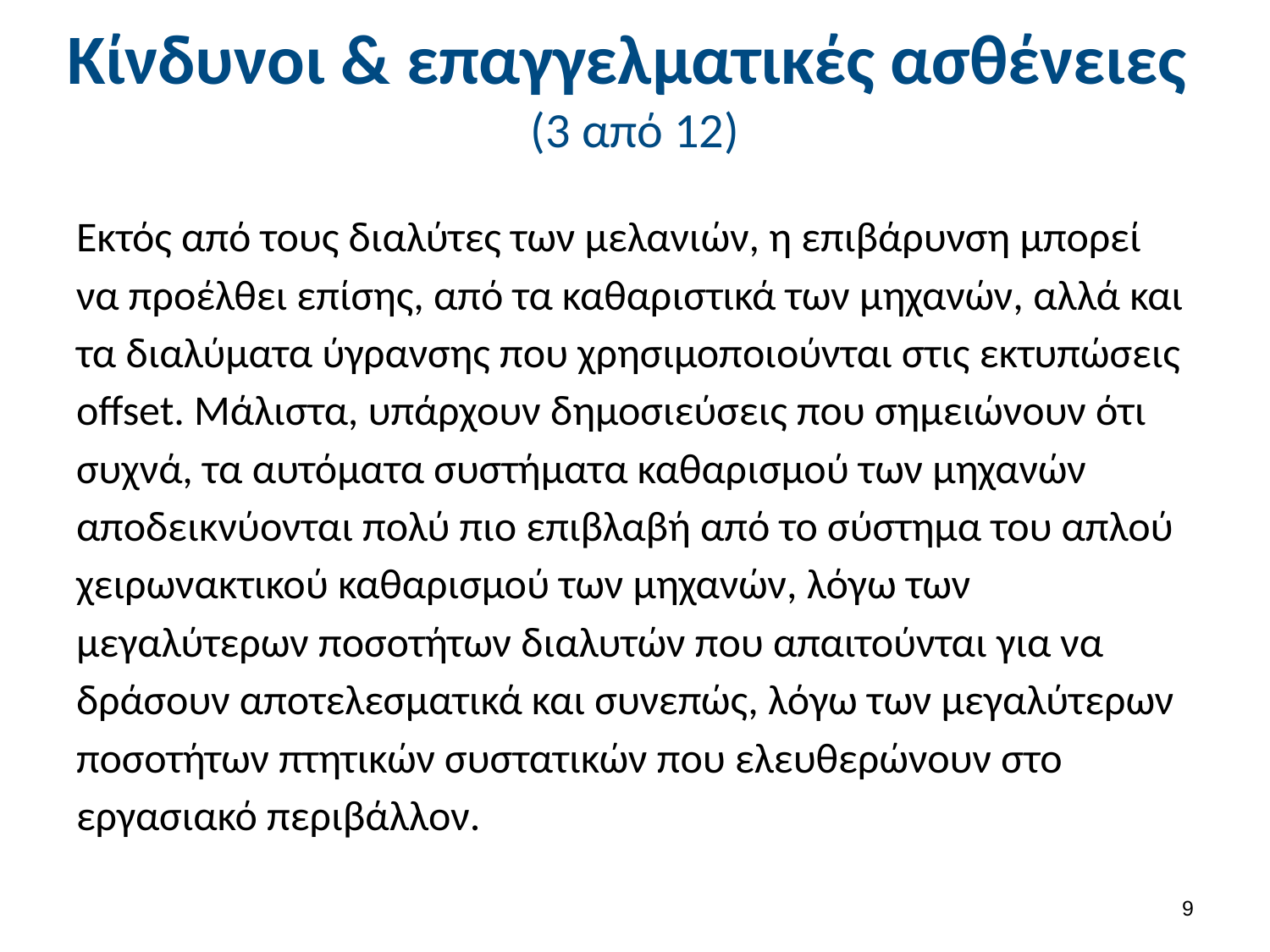

# Κίνδυνοι & επαγγελματικές ασθένειες (3 από 12)
Εκτός από τους διαλύτες των μελανιών, η επιβάρυνση μπορεί να προέλθει επίσης, από τα καθαριστικά των μηχανών, αλλά και τα διαλύματα ύγρανσης που χρησιμοποιούνται στις εκτυπώσεις offset. Μάλιστα, υπάρχουν δημοσιεύσεις που σημειώνουν ότι συχνά, τα αυτόματα συστήματα καθαρισμού των μηχανών αποδεικνύονται πολύ πιο επιβλαβή από το σύστημα του απλού χειρωνακτικού καθαρισμού των μηχανών, λόγω των μεγαλύτερων ποσοτήτων διαλυτών που απαιτούνται για να δράσουν αποτελεσματικά και συνεπώς, λόγω των μεγαλύτερων ποσοτήτων πτητικών συστατικών που ελευθερώνουν στο εργασιακό περιβάλλον.
9